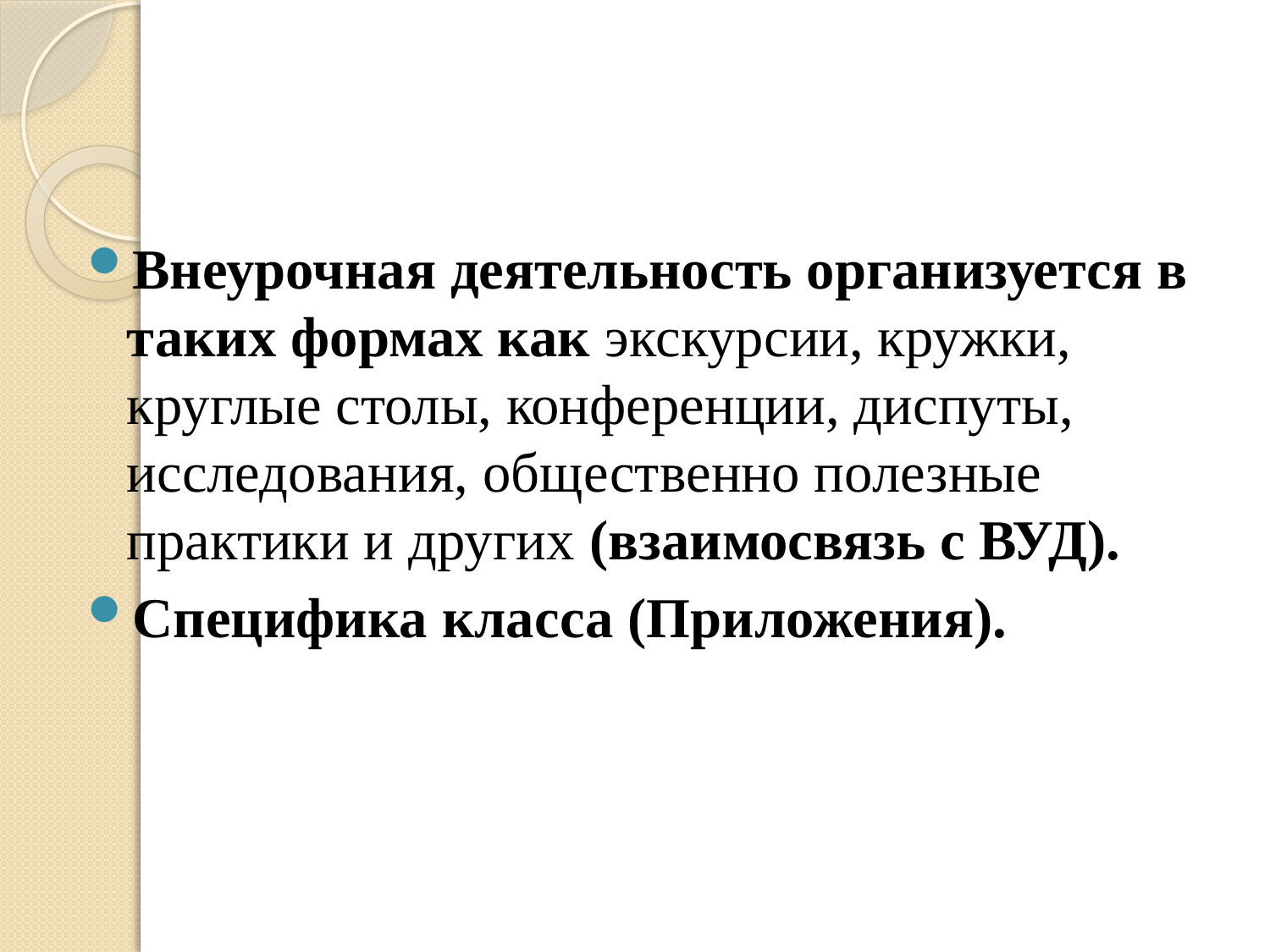

Внеурочная деятельность организуется в таких формах как экскурсии, кружки, круглые столы, конференции, диспуты, исследования, общественно полезные практики и других (взаимосвязь с ВУД).
Специфика класса (Приложения).